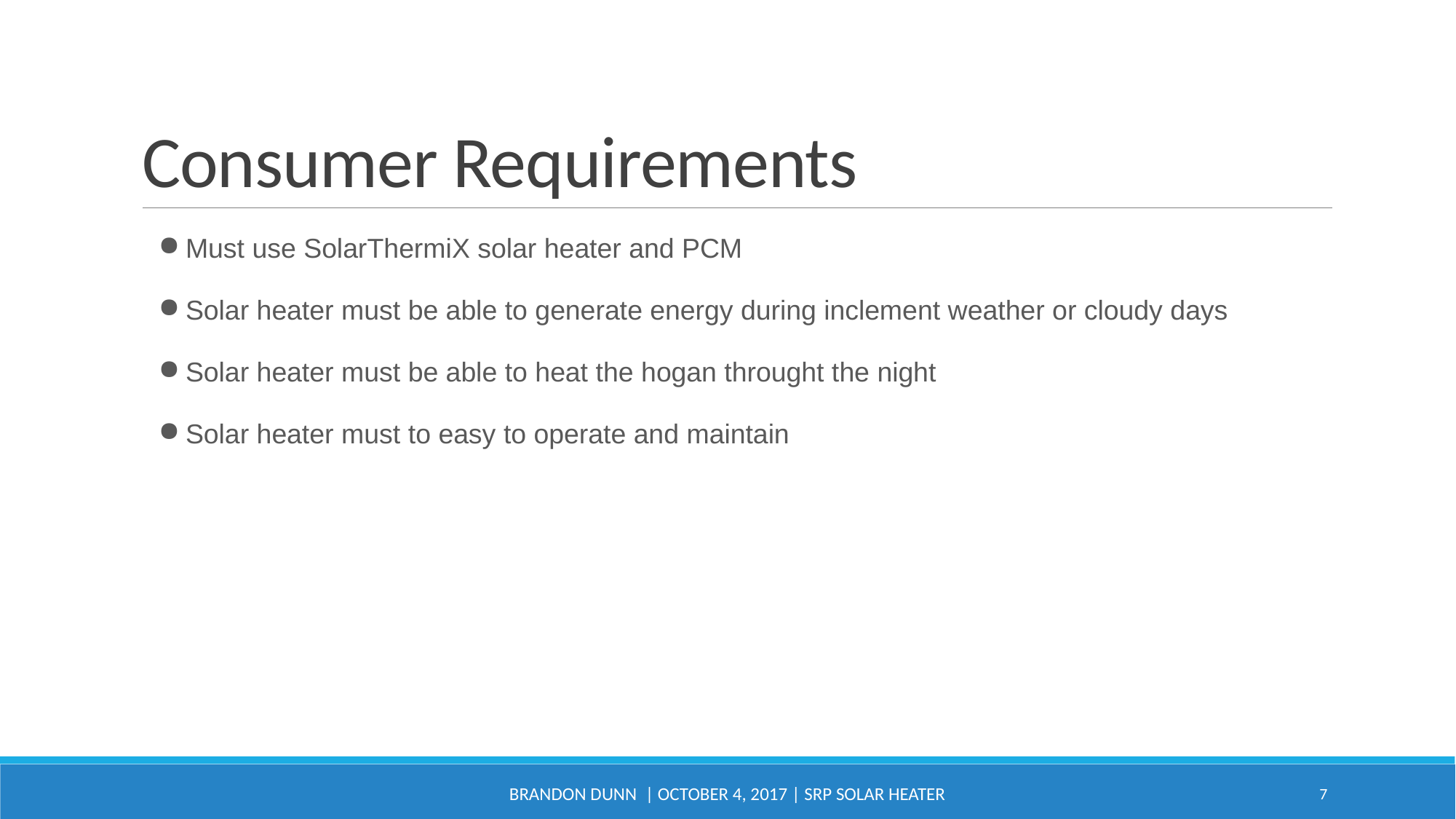

# Consumer Requirements
Must use SolarThermiX solar heater and PCM
Solar heater must be able to generate energy during inclement weather or cloudy days
Solar heater must be able to heat the hogan throught the night
Solar heater must to easy to operate and maintain

Brandon Dunn  | October 4, 2017 | SRP Solar Heater
7